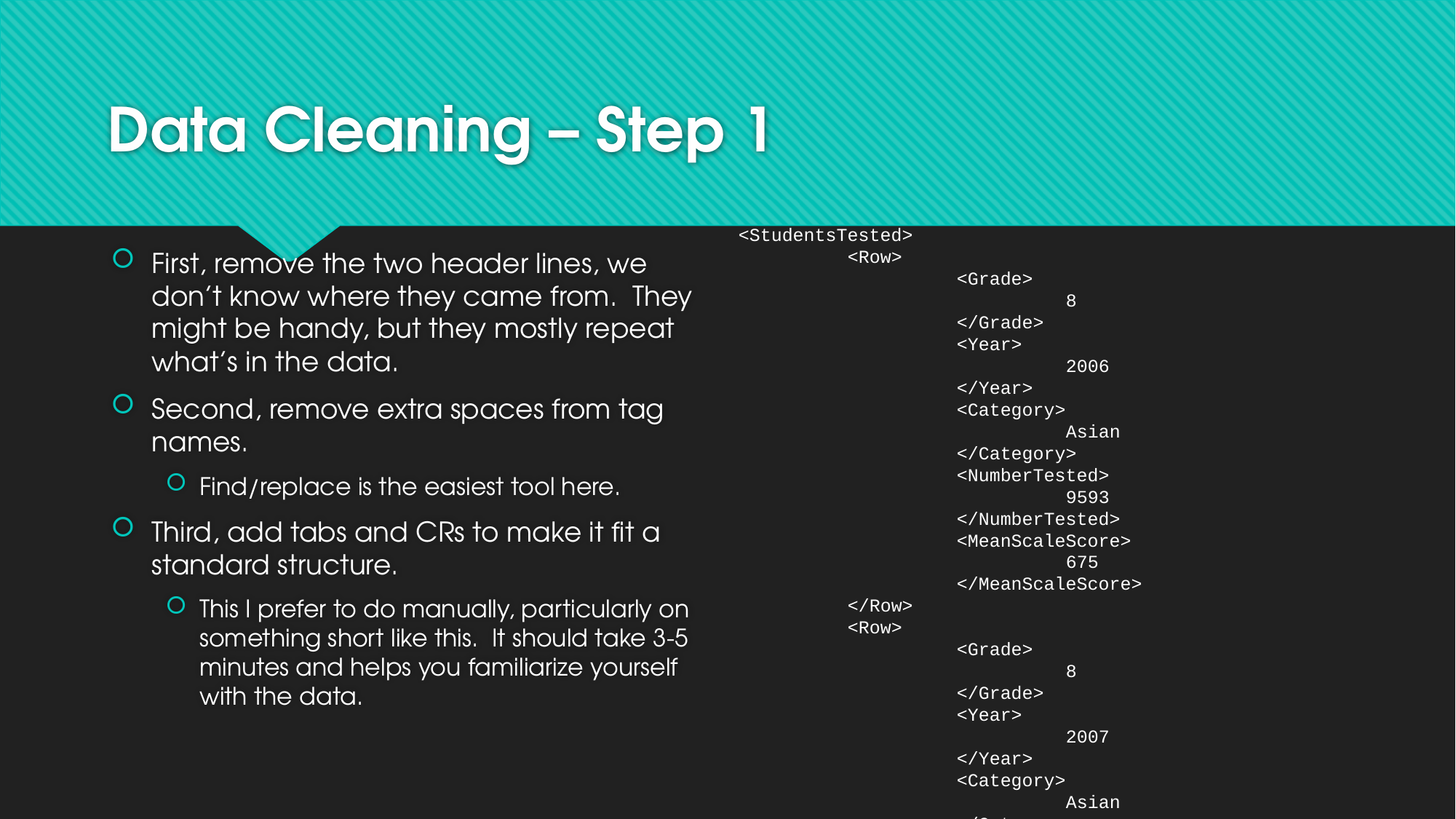

# Data Cleaning – Step 1
First, remove the two header lines, we don’t know where they came from.  They might be handy, but they mostly repeat what’s in the data.
Second, remove extra spaces from tag names.
Find/replace is the easiest tool here.
Third, add tabs and CRs to make it fit a standard structure.
This I prefer to do manually, particularly on something short like this.  It should take 3-5 minutes and helps you familiarize yourself with the data.
<StudentsTested>
	<Row>
		<Grade>
			8
		</Grade>
		<Year>
			2006
		</Year>
		<Category>
			Asian
		</Category>
		<NumberTested>
			9593
		</NumberTested>
		<MeanScaleScore>
			675
		</MeanScaleScore>
	</Row>
	<Row>
		<Grade>
			8
		</Grade>
		<Year>
			2007
		</Year>
		<Category>
			Asian
		</Category>
		<NumberTested>
			9734
		</NumberTested>